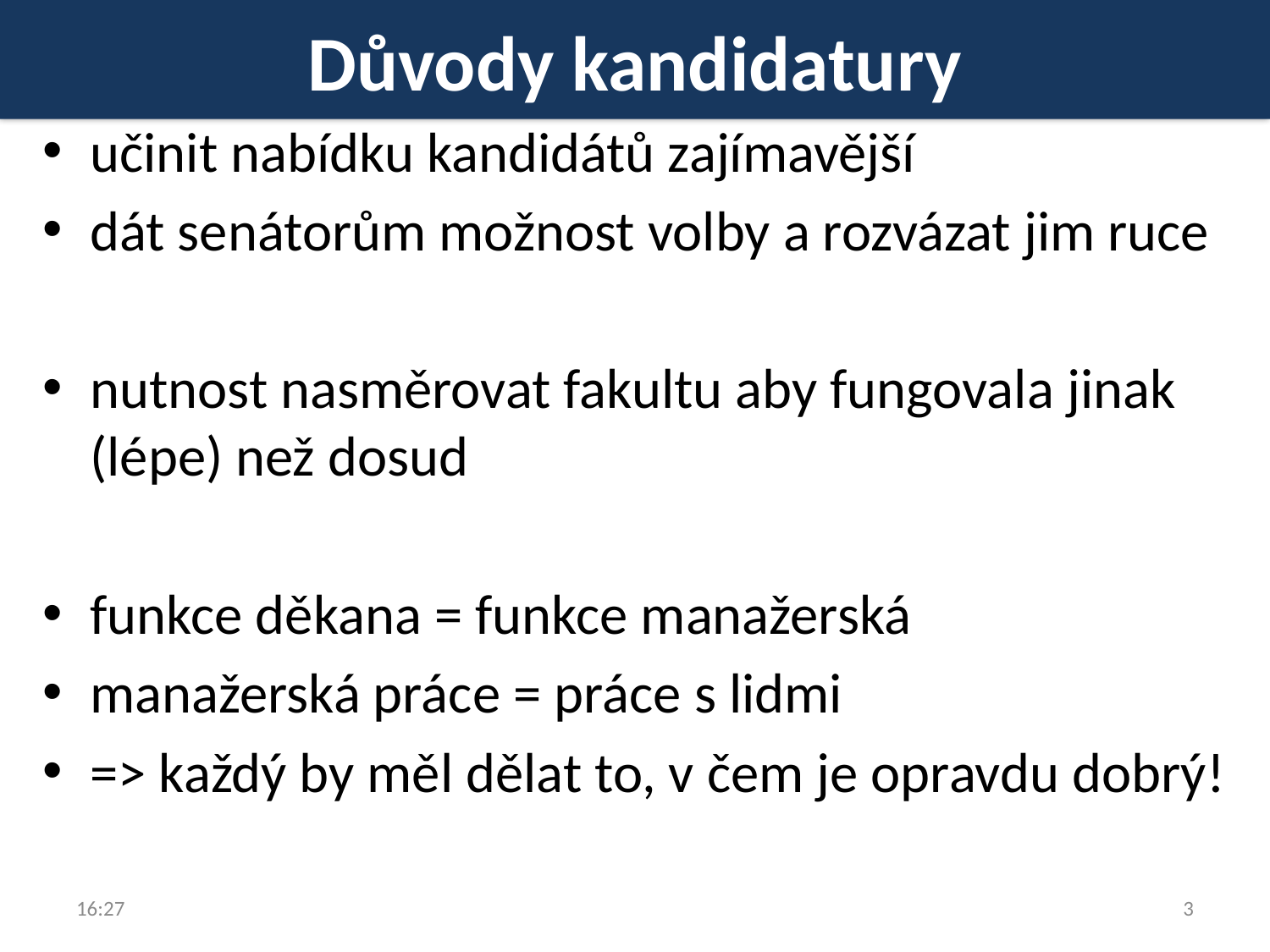

# Důvody kandidatury
učinit nabídku kandidátů zajímavější
dát senátorům možnost volby a rozvázat jim ruce

nutnost nasměrovat fakultu aby fungovala jinak (lépe) než dosud

funkce děkana = funkce manažerská
manažerská práce = práce s lidmi
=> každý by měl dělat to, v čem je opravdu dobrý!

16:27
3